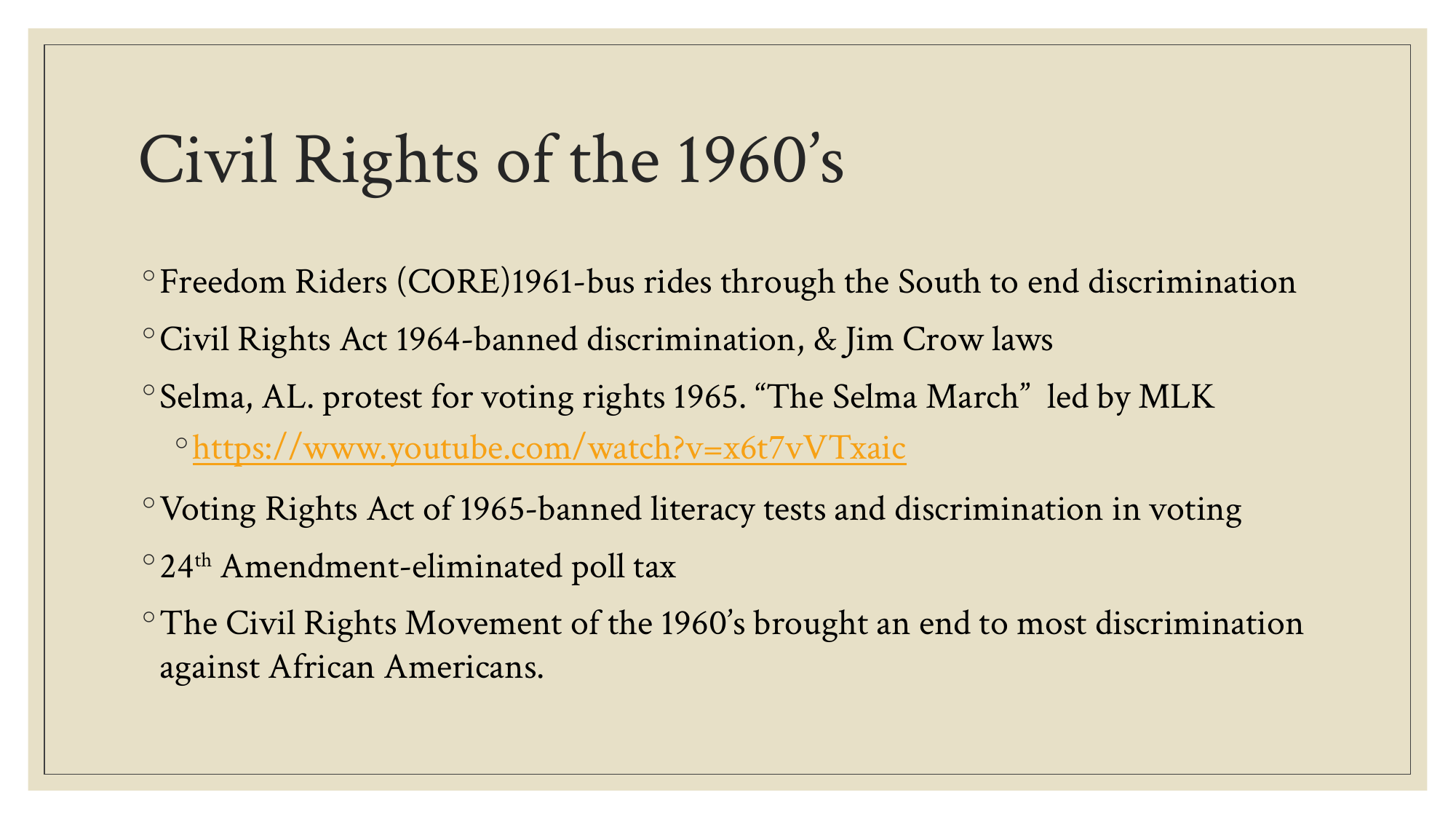

# Civil Rights of the 1960’s
Freedom Riders (CORE)1961-bus rides through the South to end discrimination
Civil Rights Act 1964-banned discrimination, & Jim Crow laws
Selma, AL. protest for voting rights 1965. “The Selma March”  led by MLK
https://www.youtube.com/watch?v=x6t7vVTxaic
Voting Rights Act of 1965-banned literacy tests and discrimination in voting
24th Amendment-eliminated poll tax
The Civil Rights Movement of the 1960’s brought an end to most discrimination against African Americans.